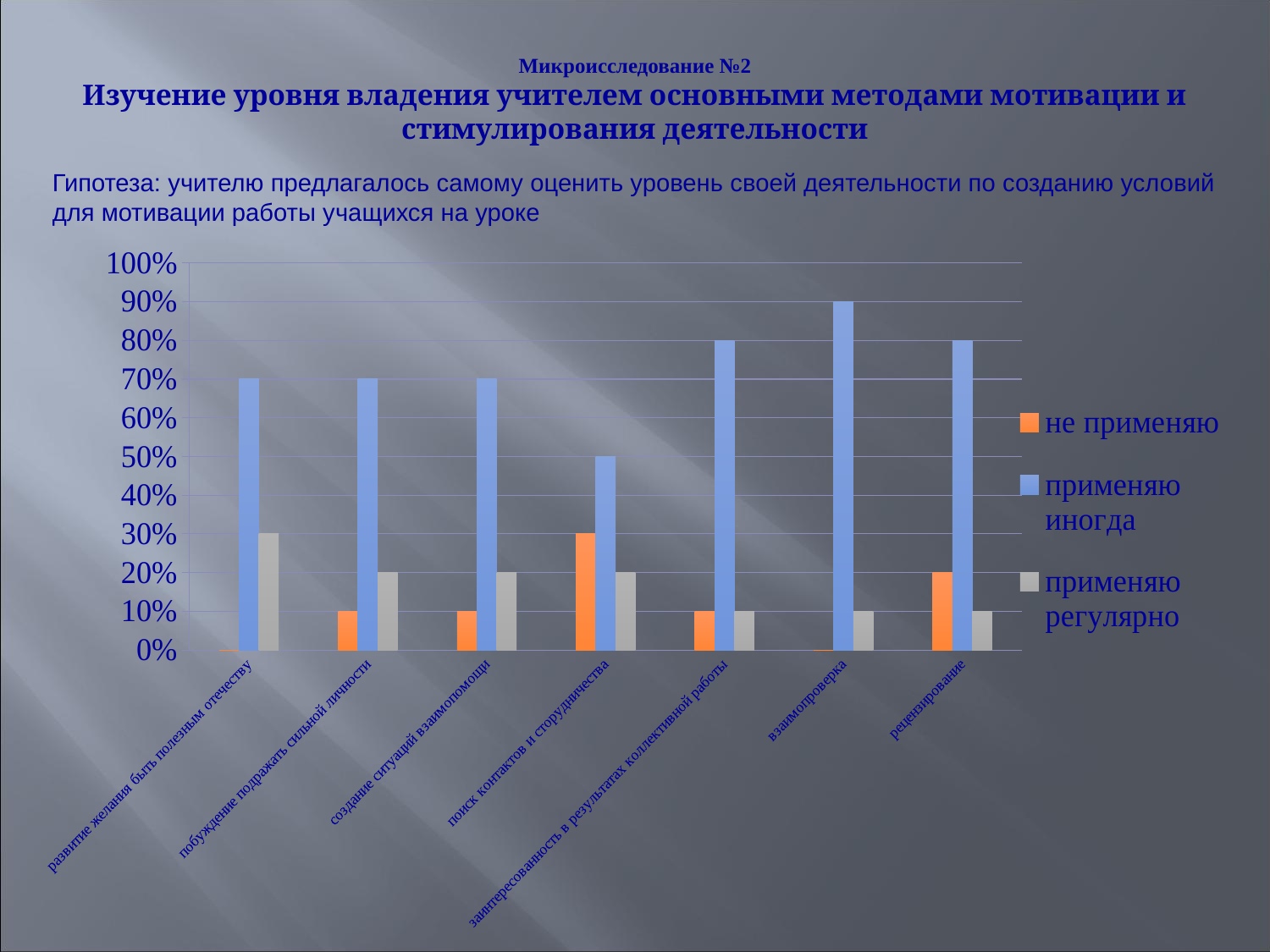

# Микроисследование №2 Изучение уровня владения учителем основными методами мотивации и стимулирования деятельности
Гипотеза: учителю предлагалось самому оценить уровень своей деятельности по созданию условий для мотивации работы учащихся на уроке

### Chart

| Category | не применяю | применяю иногда | применяю регулярно |
|---|---|---|---|
| развитие желания быть полезным отечеству | 0.0 | 0.7 | 0.3 |
| побуждение подражать сильной личности | 0.1 | 0.7 | 0.2 |
| создание ситуаций взаимопомощи | 0.1 | 0.7 | 0.2 |
| поиск контактов и сторудничества | 0.3 | 0.5 | 0.2 |
| заинтересованность в результатах коллективной работы | 0.1 | 0.8 | 0.1 |
| взаимопроверка | 0.0 | 0.9 | 0.1 |
| рецензирование | 0.2 | 0.8 | 0.1 |